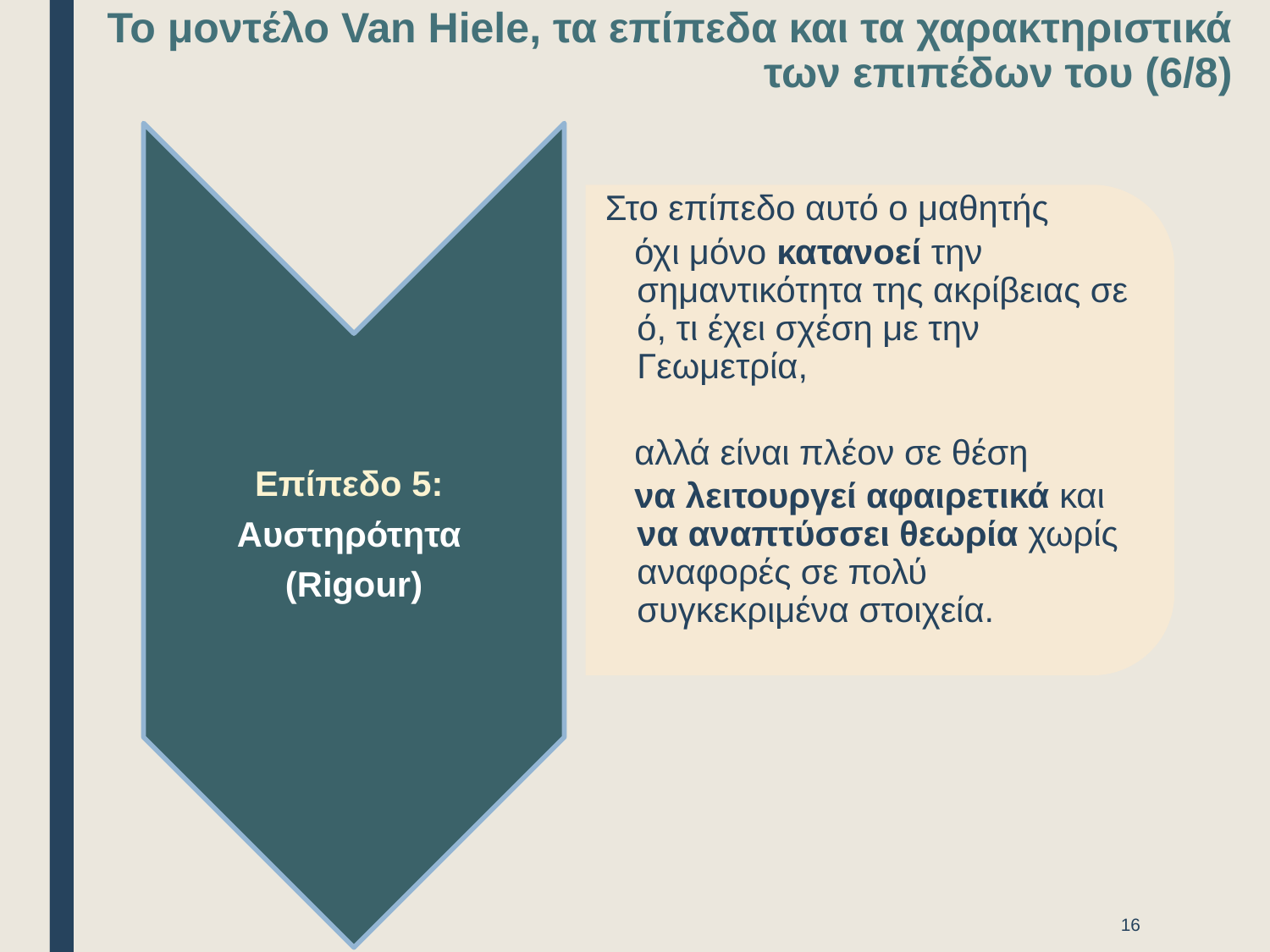

# Το μοντέλο Van Hiele, τα επίπεδα και τα χαρακτηριστικά των επιπέδων του (6/8)
Επίπεδο 5:
Αυστηρότητα
(Rigour)
Στο επίπεδο αυτό ο μαθητής
   όχι μόνο κατανοεί την σημαντικότητα της ακρίβειας σε ό, τι έχει σχέση με την Γεωμετρία,

   αλλά είναι πλέον σε θέση
   να λειτουργεί αφαιρετικά και να αναπτύσσει θεωρία χωρίς αναφορές σε πολύ συγκεκριμένα στοιχεία.

16